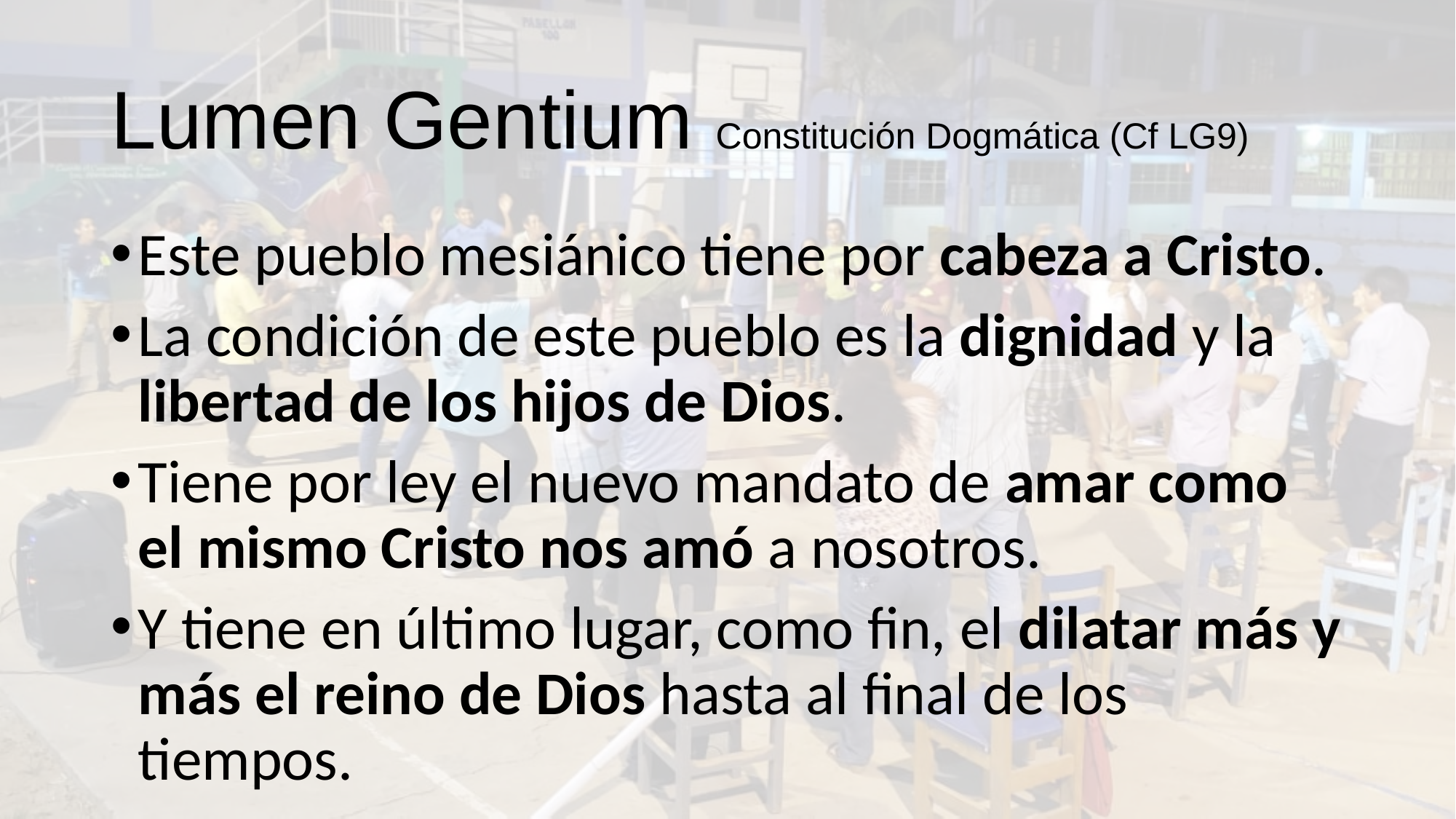

# Lumen Gentium Constitución Dogmática (Cf LG9)
Este pueblo mesiánico tiene por cabeza a Cristo.
La condición de este pueblo es la dignidad y la libertad de los hijos de Dios.
Tiene por ley el nuevo mandato de amar como el mismo Cristo nos amó a nosotros.
Y tiene en último lugar, como fin, el dilatar más y más el reino de Dios hasta al final de los tiempos.